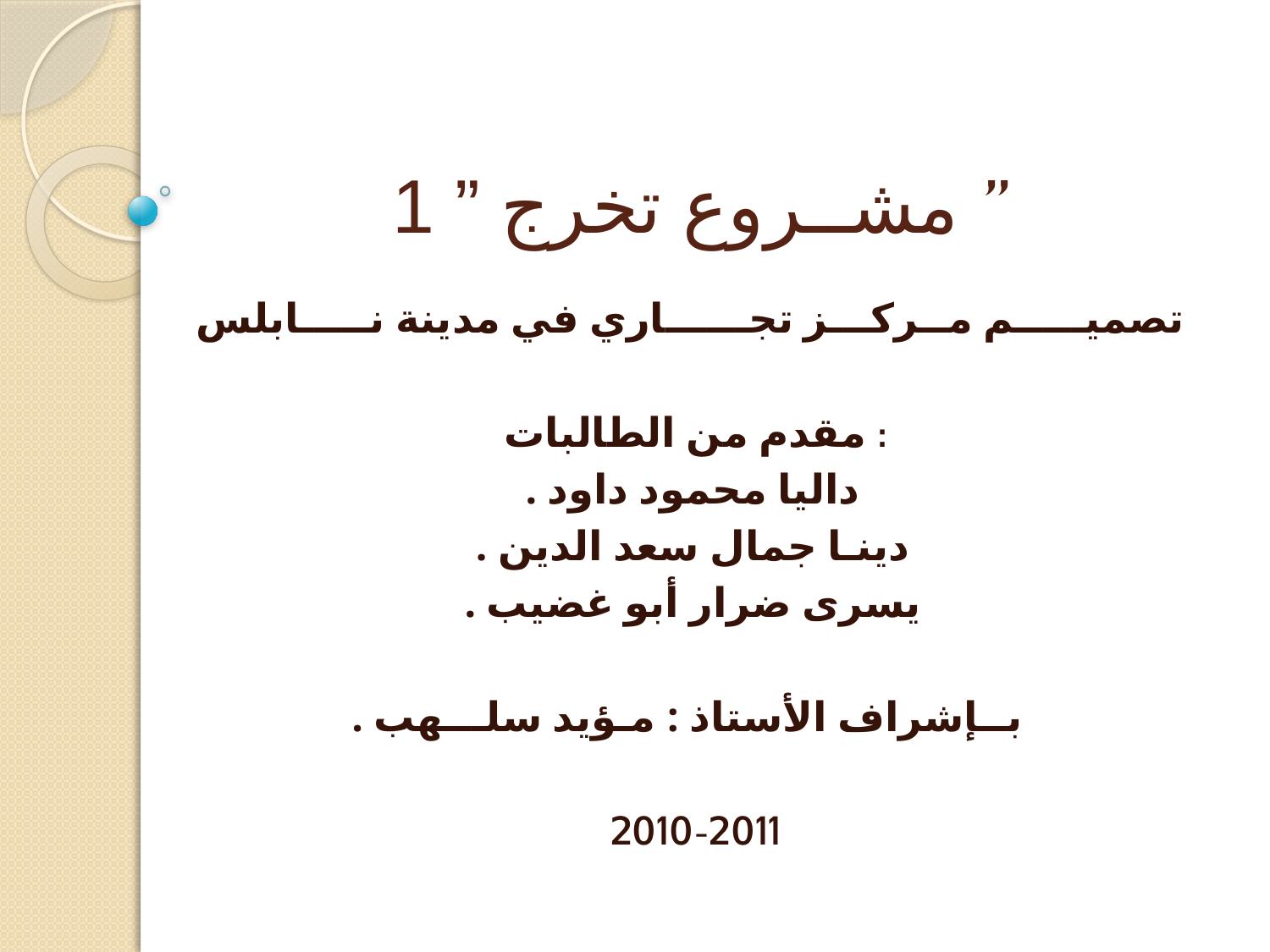

# مشــروع تخرج ” 1 ”

تصميـــــم مــركـــز تجــــــاري في مدينة نـــــابلس

مقدم من الطالبات :
داليا محمود داود .
دينـا جمال سعد الدين .
يسرى ضرار أبو غضيب .

 بــإشراف الأستاذ : مـؤيد سلـــهب .

2010-2011